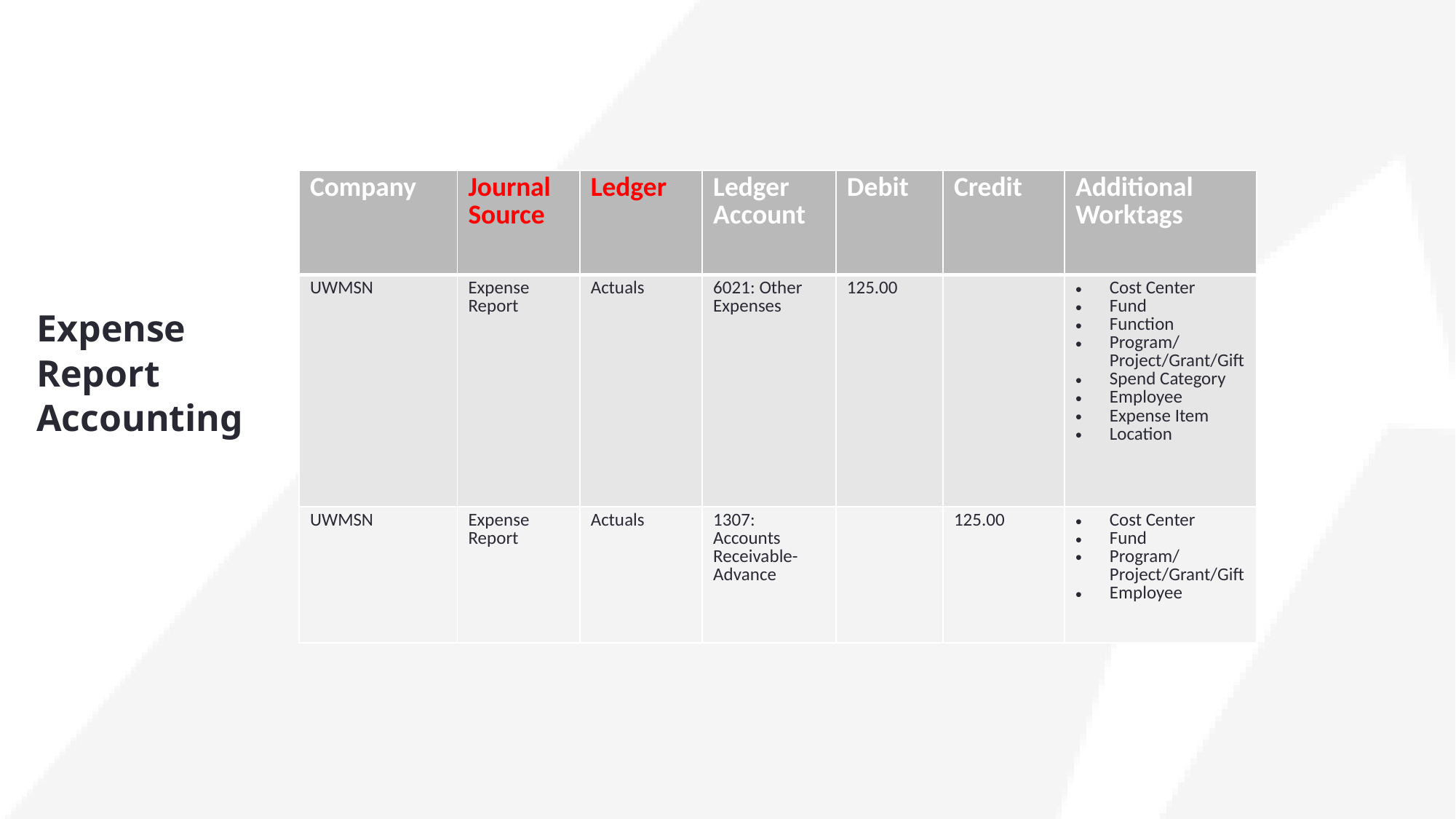

# Expense Report Accounting
| Company | Journal Source | Ledger | Ledger Account | Debit | Credit | Additional Worktags |
| --- | --- | --- | --- | --- | --- | --- |
| UWMSN | Expense Report | Actuals | 6021: Other Expenses | 125.00 |  | Cost Center Fund Function Program/Project/Grant/Gift Spend Category Employee Expense Item Location |
| UWMSN | Expense Report | Actuals | 1307: Accounts Receivable-Advance |  | 125.00 | Cost Center Fund Program/Project/Grant/Gift Employee |